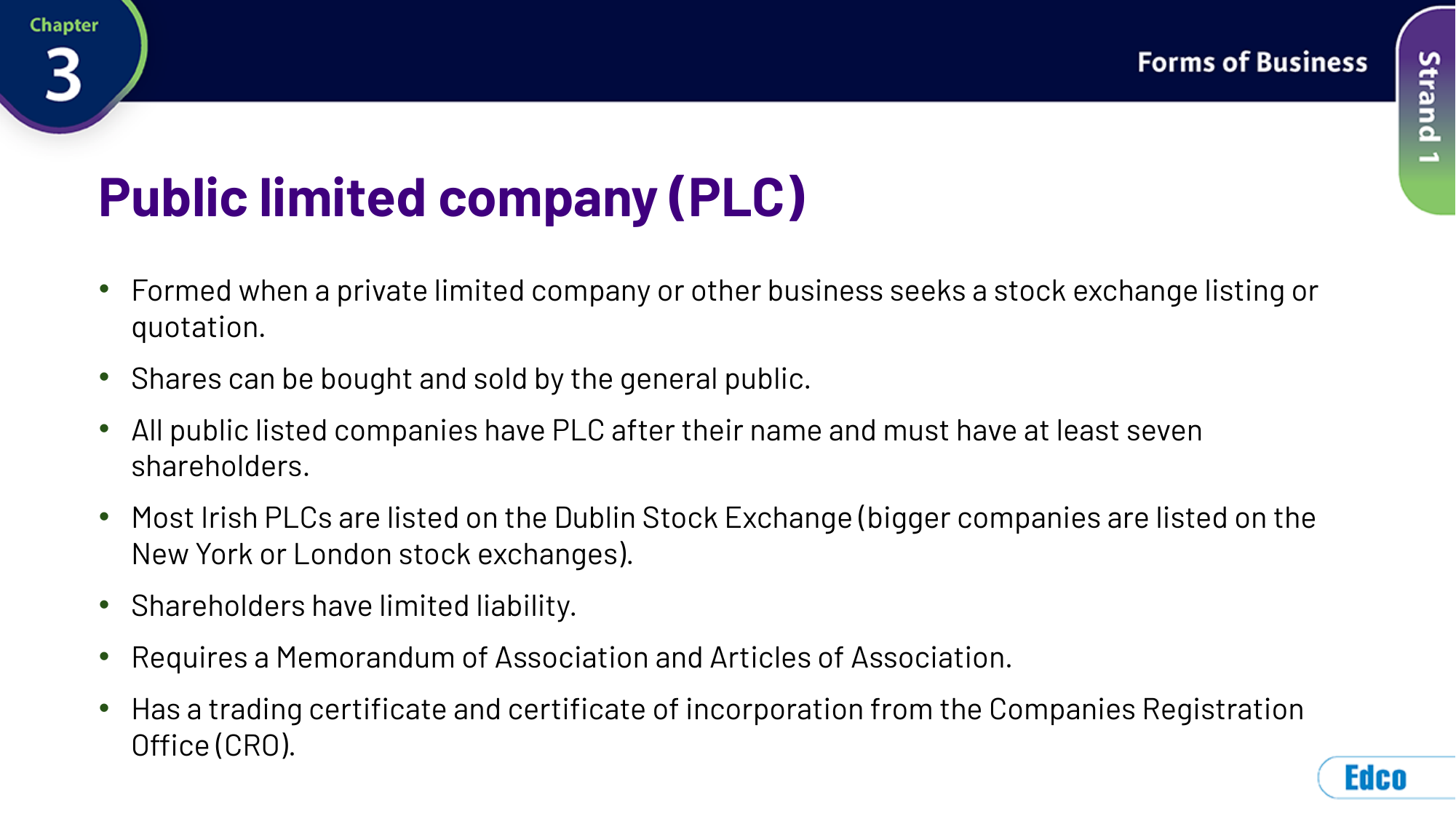

# Public limited company (PLC)
Formed when a private limited company or other business seeks a stock exchange listing or quotation.
Shares can be bought and sold by the general public.
All public listed companies have PLC after their name and must have at least seven shareholders.
Most Irish PLCs are listed on the Dublin Stock Exchange (bigger companies are listed on the New York or London stock exchanges).
Shareholders have limited liability.
Requires a Memorandum of Association and Articles of Association.
Has a trading certificate and certificate of incorporation from the Companies Registration Office (CRO).